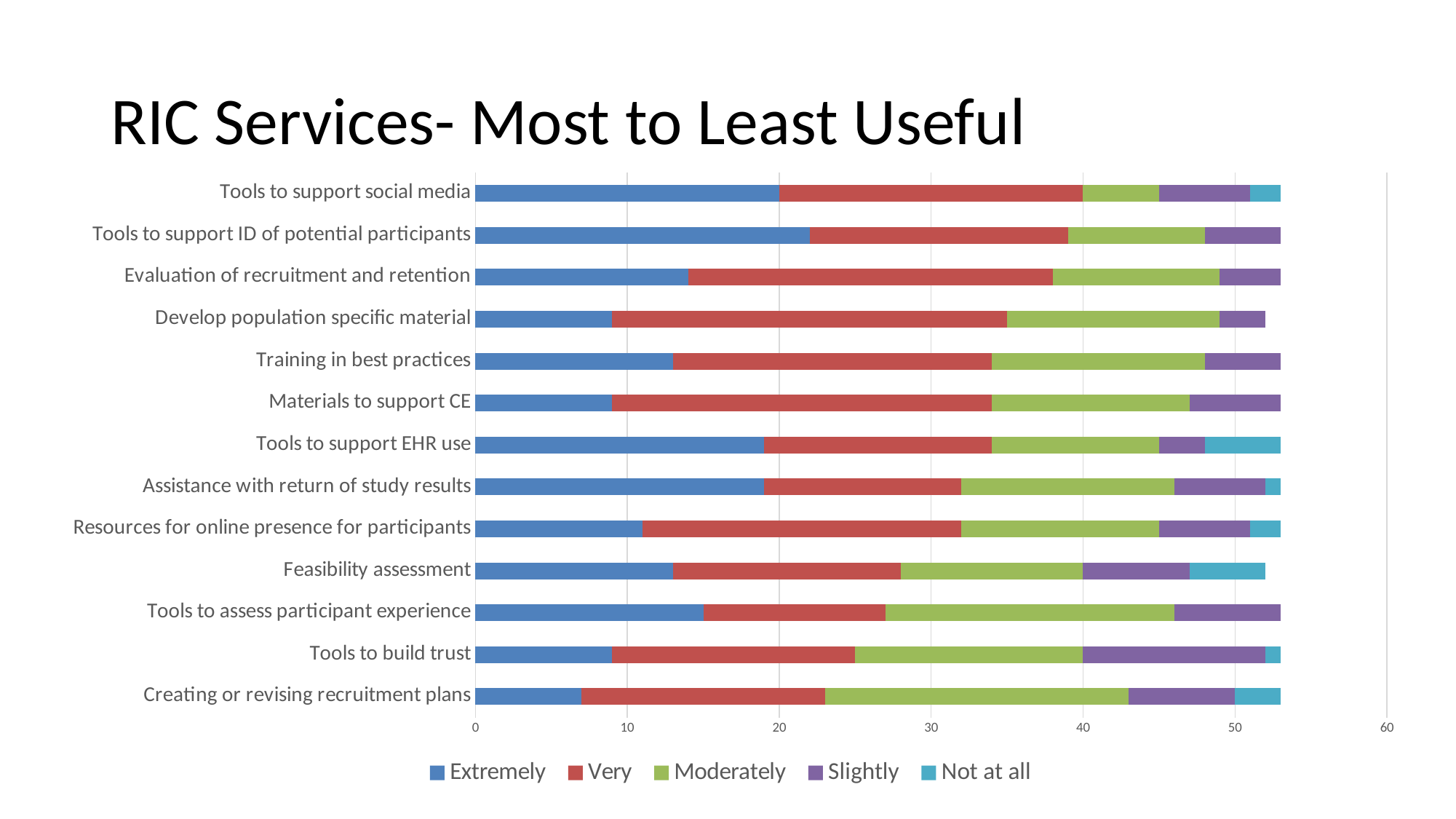

# RIC Services- Most to Least Useful

### Chart

| Category | Extremely  | Very  | Moderately  | Slightly  | Not at all  |
|---|---|---|---|---|---|
| Creating or revising recruitment plans | 7.0 | 16.0 | 20.0 | 7.0 | 3.0 |
| Tools to build trust | 9.0 | 16.0 | 15.0 | 12.0 | 1.0 |
| Tools to assess participant experience | 15.0 | 12.0 | 19.0 | 7.0 | 0.0 |
| Feasibility assessment | 13.0 | 15.0 | 12.0 | 7.0 | 5.0 |
| Resources for online presence for participants | 11.0 | 21.0 | 13.0 | 6.0 | 2.0 |
| Assistance with return of study results | 19.0 | 13.0 | 14.0 | 6.0 | 1.0 |
| Tools to support EHR use | 19.0 | 15.0 | 11.0 | 3.0 | 5.0 |
| Materials to support CE | 9.0 | 25.0 | 13.0 | 6.0 | 0.0 |
| Training in best practices | 13.0 | 21.0 | 14.0 | 5.0 | 0.0 |
| Develop population specific material | 9.0 | 26.0 | 14.0 | 3.0 | 0.0 |
| Evaluation of recruitment and retention | 14.0 | 24.0 | 11.0 | 4.0 | 0.0 |
| Tools to support ID of potential participants | 22.0 | 17.0 | 9.0 | 5.0 | 0.0 |
| Tools to support social media | 20.0 | 20.0 | 5.0 | 6.0 | 2.0 |